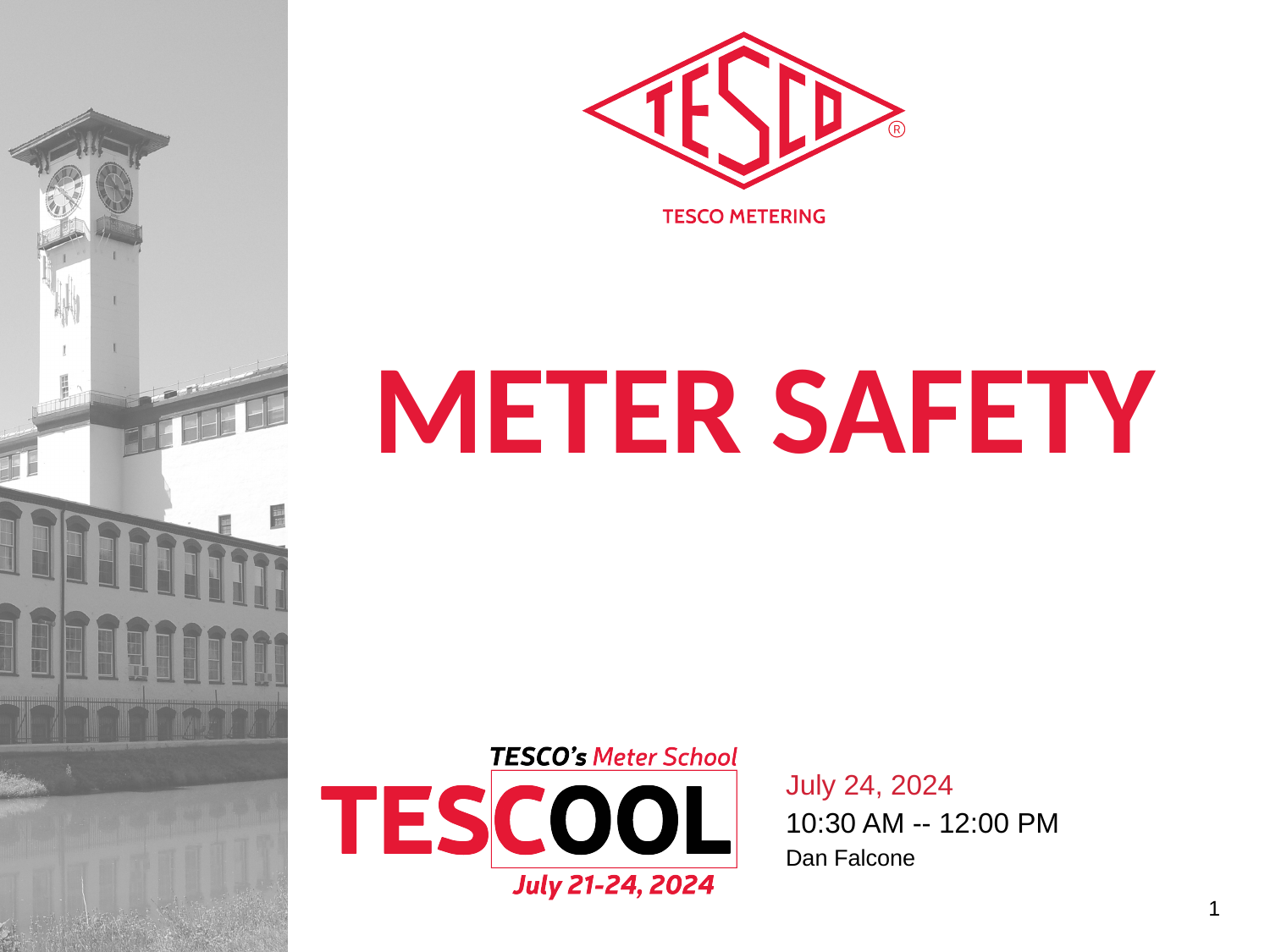

# Meter Safety
July 24, 2024
10:30 AM -- 12:00 PM
Dan Falcone